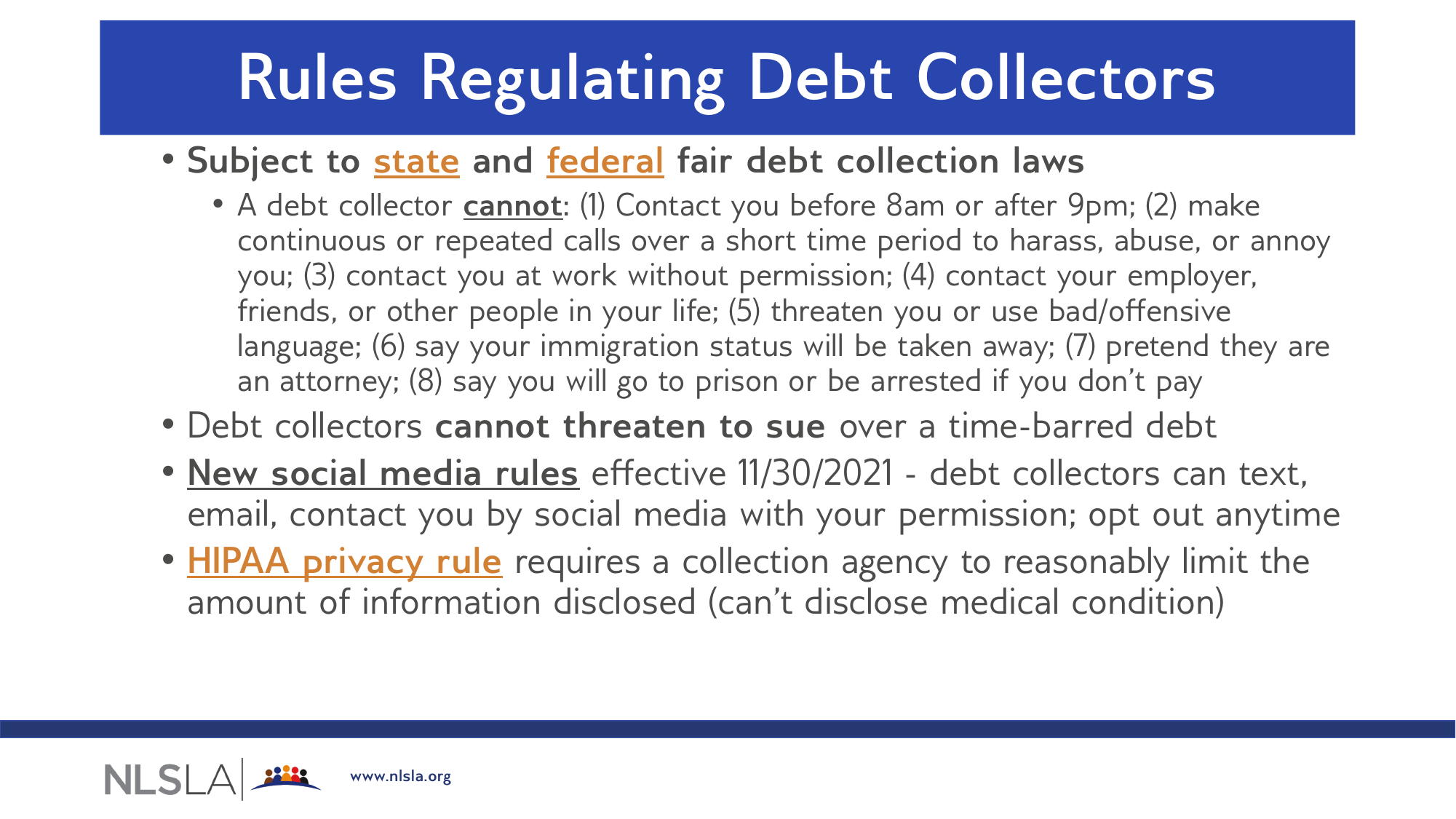

# Rules Regulating Debt Collectors
Subject to state and federal fair debt collection laws
A debt collector cannot: (1) Contact you before 8am or after 9pm; (2) make continuous or repeated calls over a short time period to harass, abuse, or annoy you; (3) contact you at work without permission; (4) contact your employer, friends, or other people in your life; (5) threaten you or use bad/offensive language; (6) say your immigration status will be taken away; (7) pretend they are an attorney; (8) say you will go to prison or be arrested if you don’t pay
Debt collectors cannot threaten to sue over a time-barred debt
New social media rules effective 11/30/2021 - debt collectors can text, email, contact you by social media with your permission; opt out anytime
HIPAA privacy rule requires a collection agency to reasonably limit the amount of information disclosed (can’t disclose medical condition)